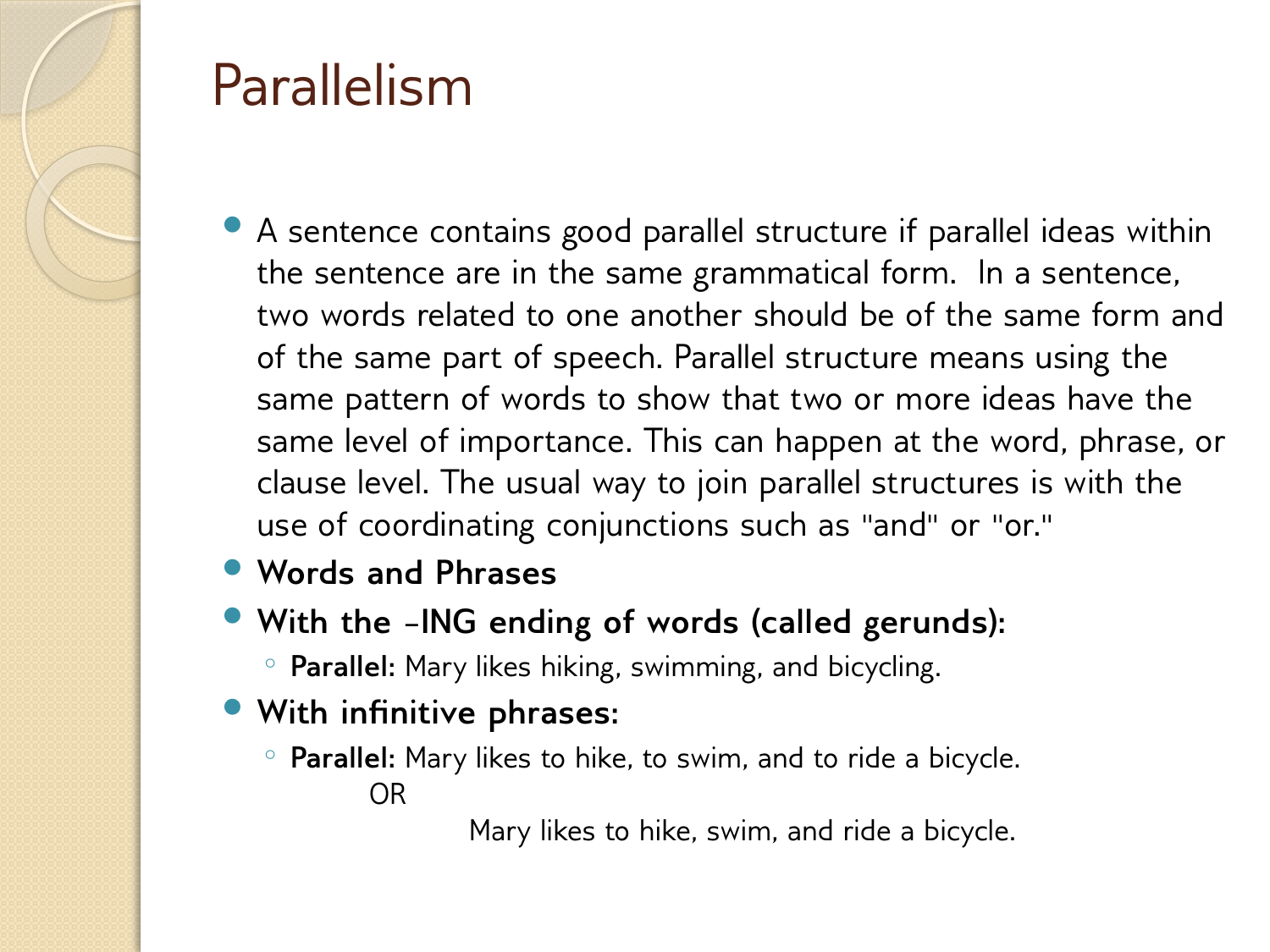

# Parallelism
A sentence contains good parallel structure if parallel ideas within the sentence are in the same grammatical form.  In a sentence, two words related to one another should be of the same form and of the same part of speech. Parallel structure means using the same pattern of words to show that two or more ideas have the same level of importance. This can happen at the word, phrase, or clause level. The usual way to join parallel structures is with the use of coordinating conjunctions such as "and" or "or."
Words and Phrases
With the –ING ending of words (called gerunds):
Parallel: Mary likes hiking, swimming, and bicycling.
With infinitive phrases:
Parallel: Mary likes to hike, to swim, and to ride a bicycle.
				OR
	           Mary likes to hike, swim, and ride a bicycle.